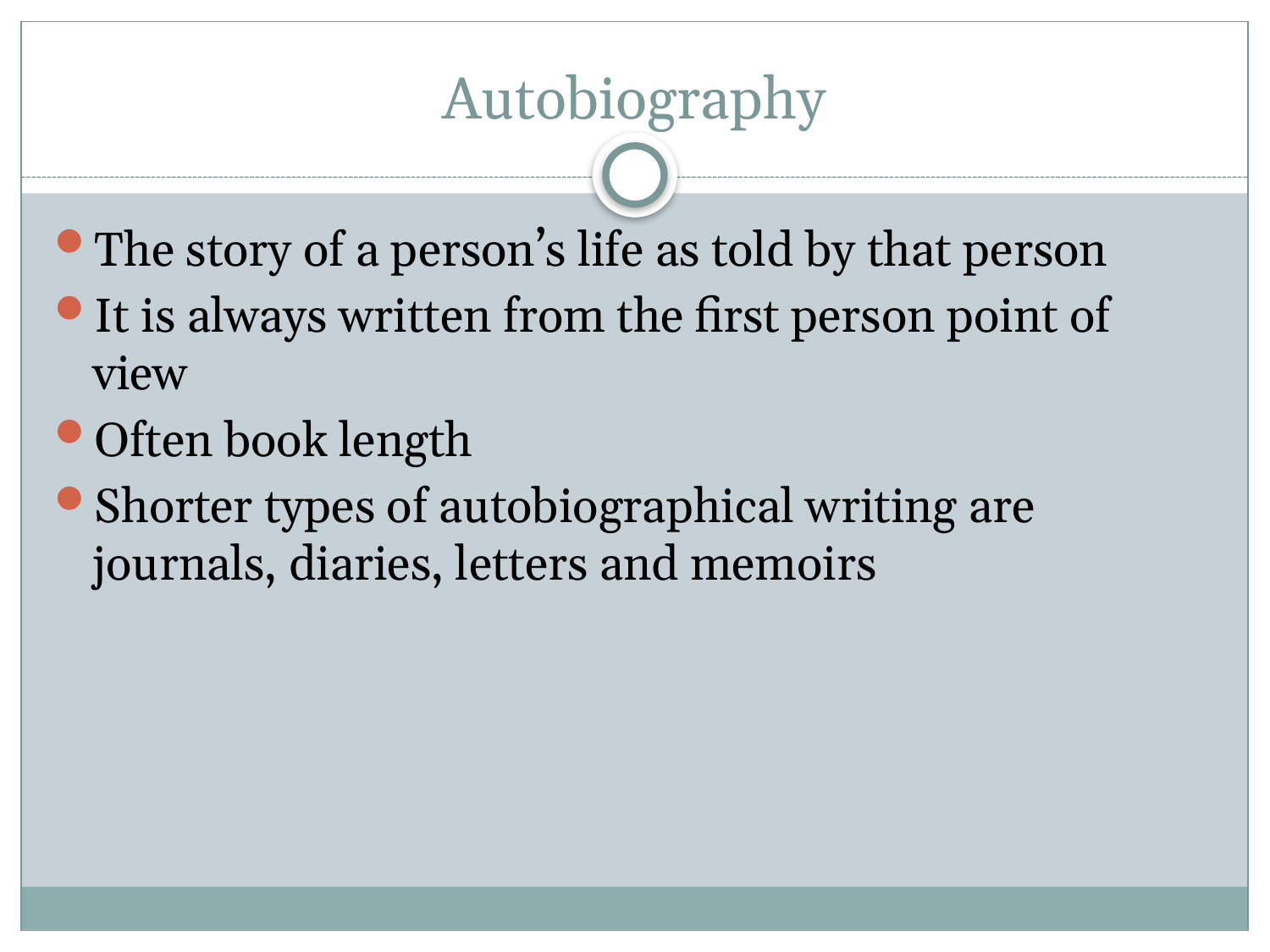

# Autobiography
The story of a person’s life as told by that person
It is always written from the first person point of view
Often book length
Shorter types of autobiographical writing are journals, diaries, letters and memoirs